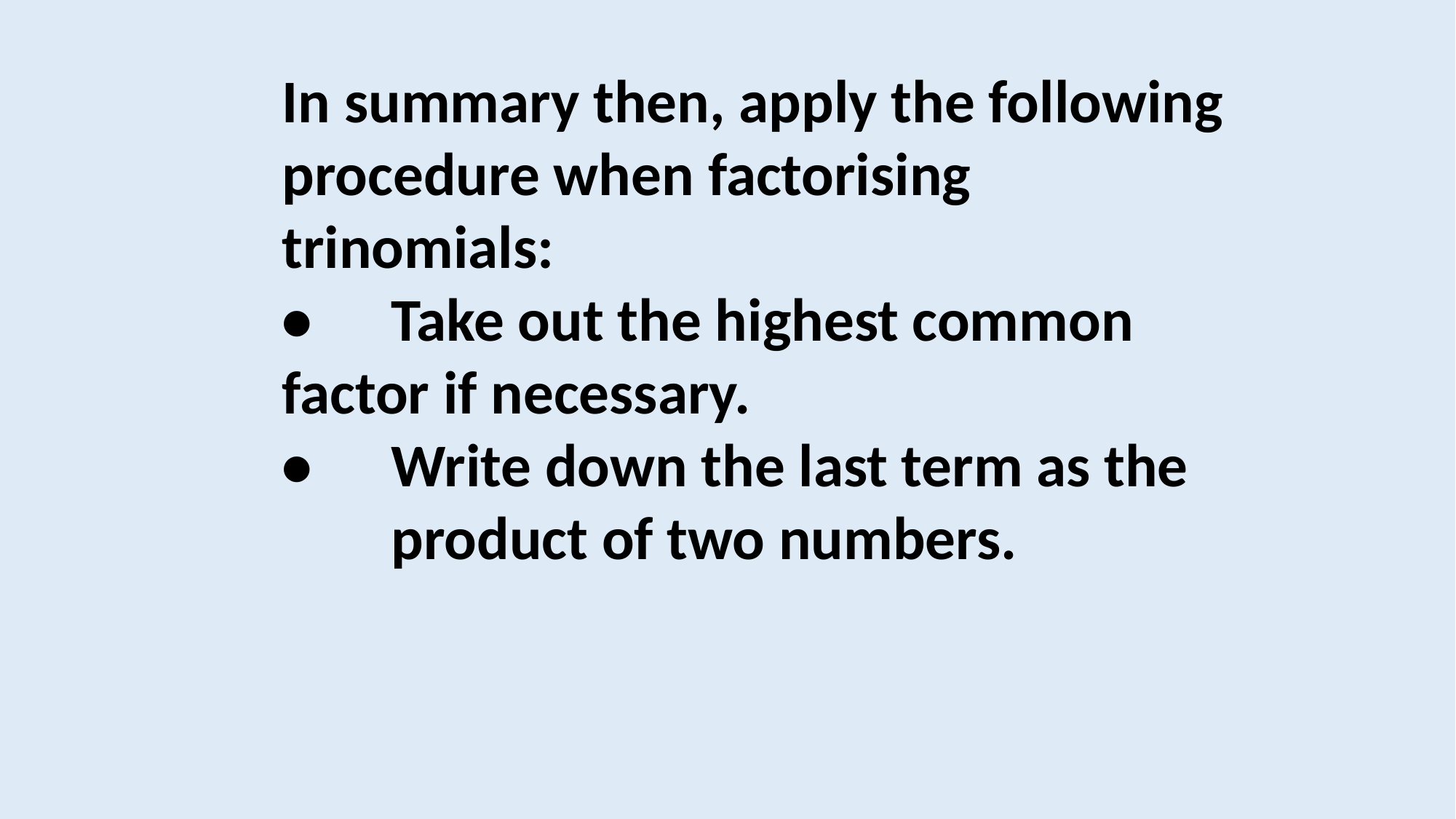

In summary then, apply the following procedure when factorising trinomials:
•	Take out the highest common 	factor if necessary.
•	Write down the last term as the 	product of two numbers.